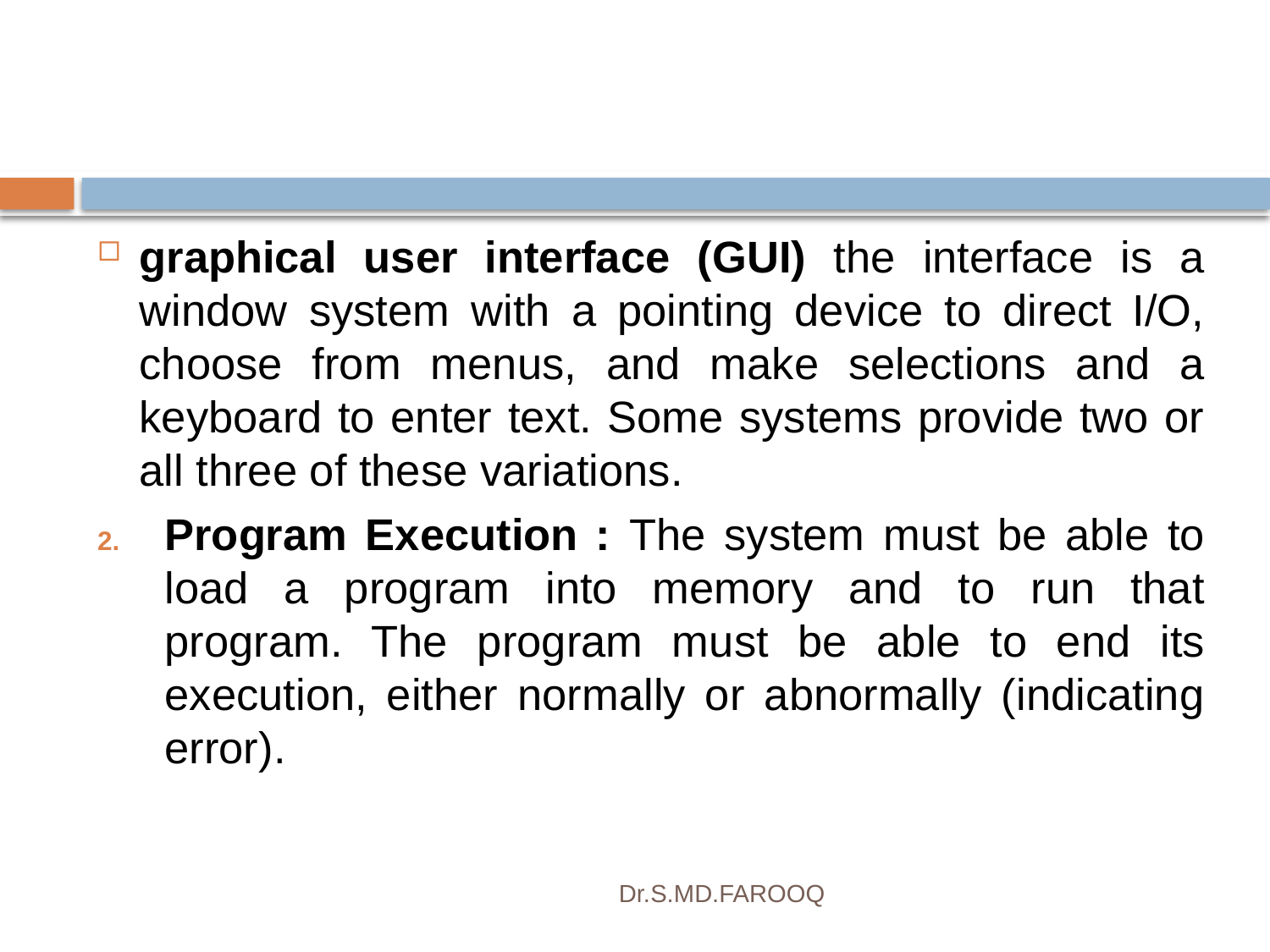

#
graphical user interface (GUI) the interface is a window system with a pointing device to direct I/O, choose from menus, and make selections and a keyboard to enter text. Some systems provide two or all three of these variations.
Program Execution : The system must be able to load a program into memory and to run that program. The program must be able to end its execution, either normally or abnormally (indicating error).

Dr.S.MD.FAROOQ